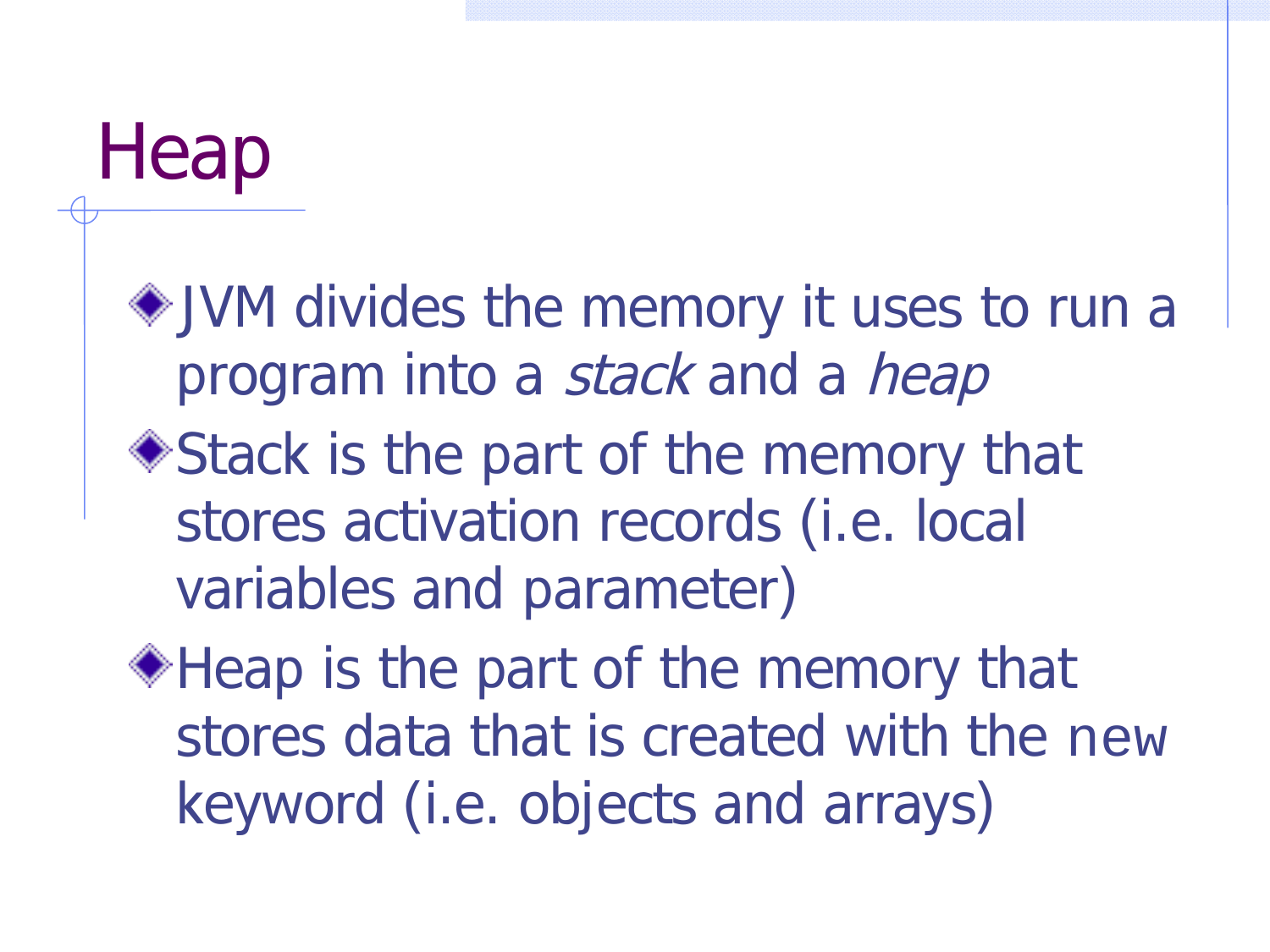

# Heap
JVM divides the memory it uses to run a program into a stack and a heap
Stack is the part of the memory that stores activation records (i.e. local variables and parameter)
Heap is the part of the memory that stores data that is created with the new keyword (i.e. objects and arrays)